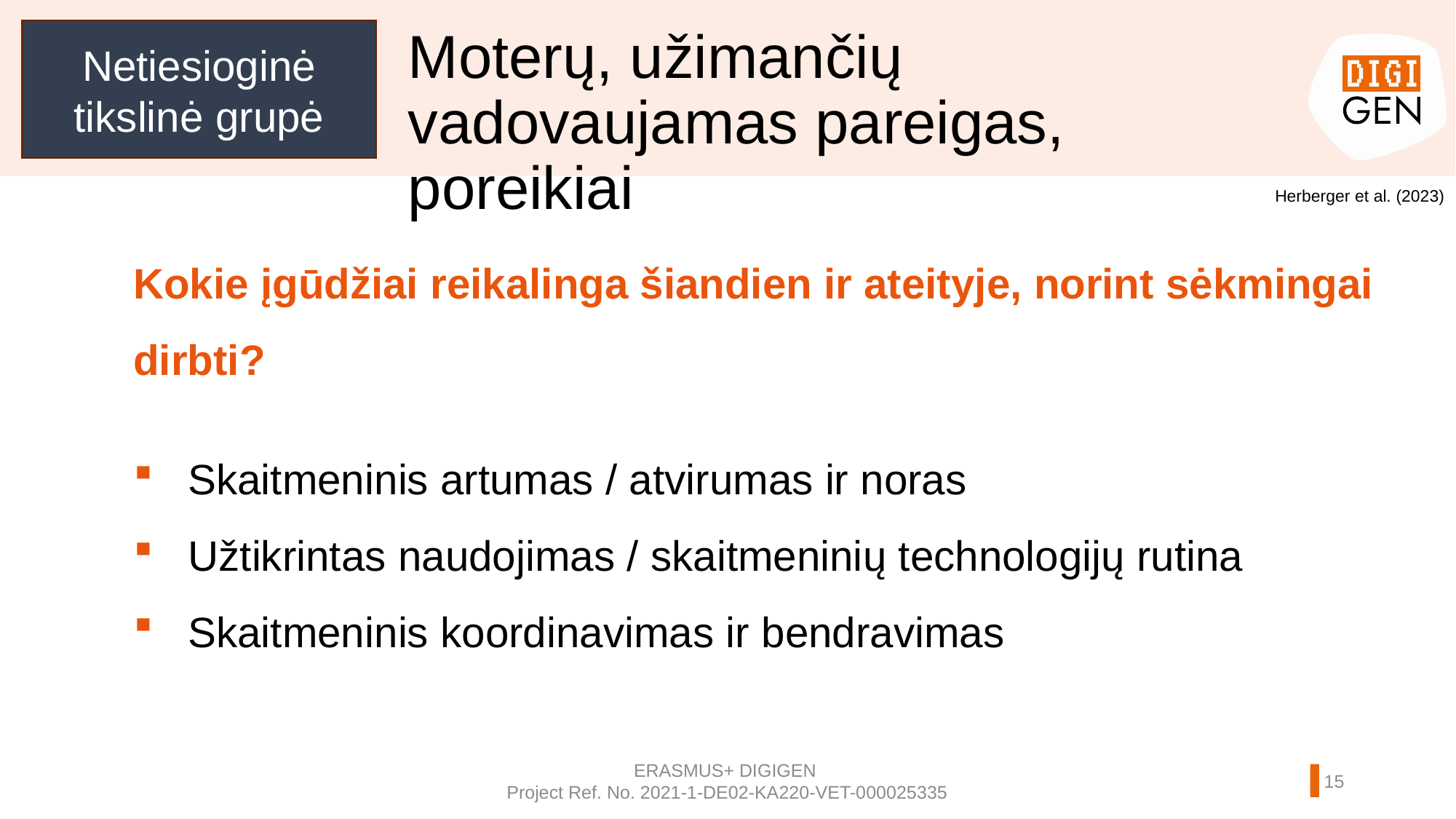

Netiesioginė tikslinė grupė
# Moterų, užimančių vadovaujamas pareigas, poreikiai
Herberger et al. (2023)
Kokie įgūdžiai reikalinga šiandien ir ateityje, norint sėkmingai dirbti?

Skaitmeninis artumas / atvirumas ir noras
Užtikrintas naudojimas / skaitmeninių technologijų rutina
Skaitmeninis koordinavimas ir bendravimas

ERASMUS+ DIGIGEN
Project Ref. No. 2021-1-DE02-KA220-VET-000025335
15